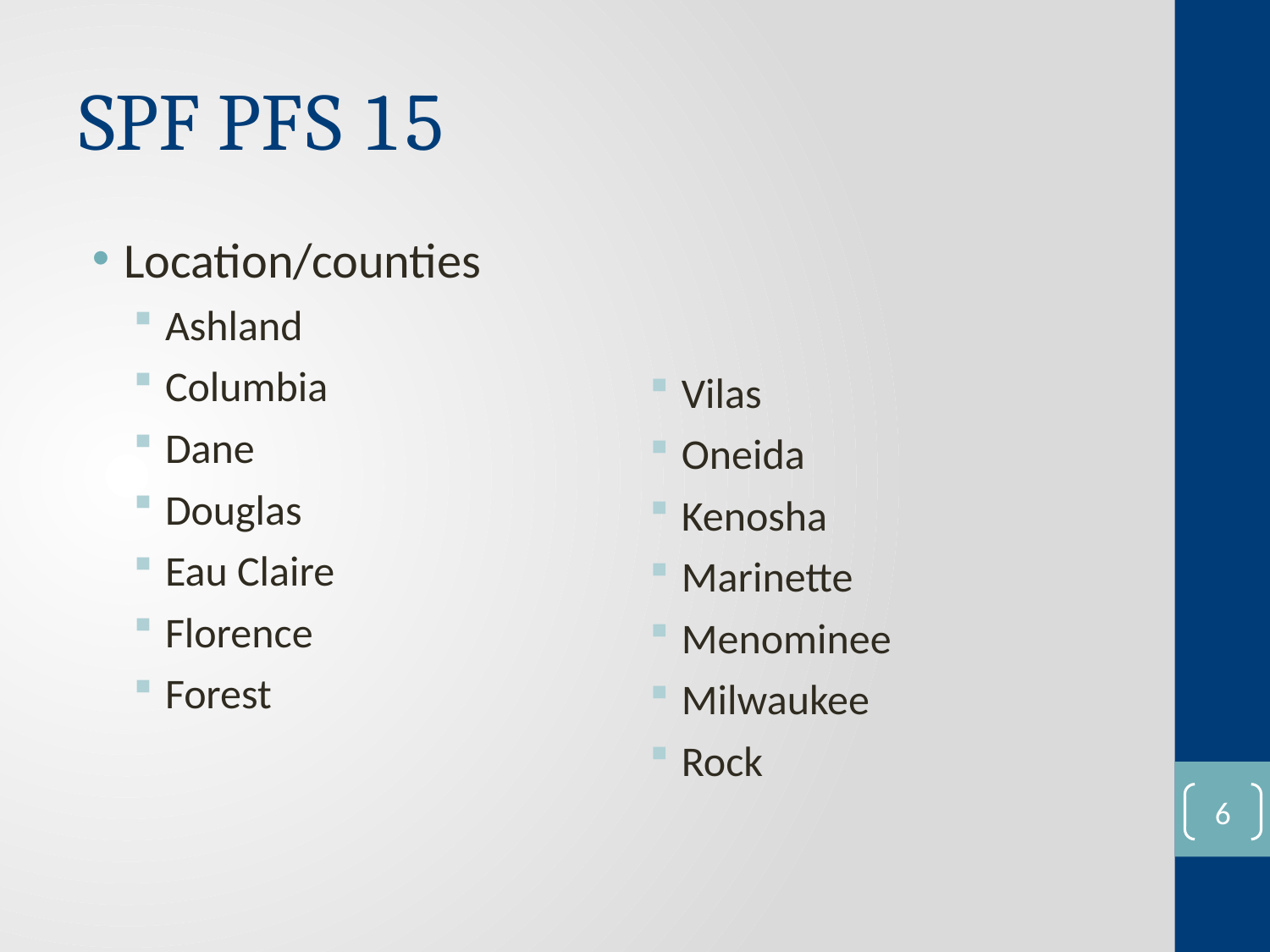

# SPF PFS 15
Location/counties
Ashland
Columbia
Dane
Douglas
Eau Claire
Florence
Forest

Vilas
Oneida
Kenosha
Marinette
Menominee
Milwaukee
Rock
6